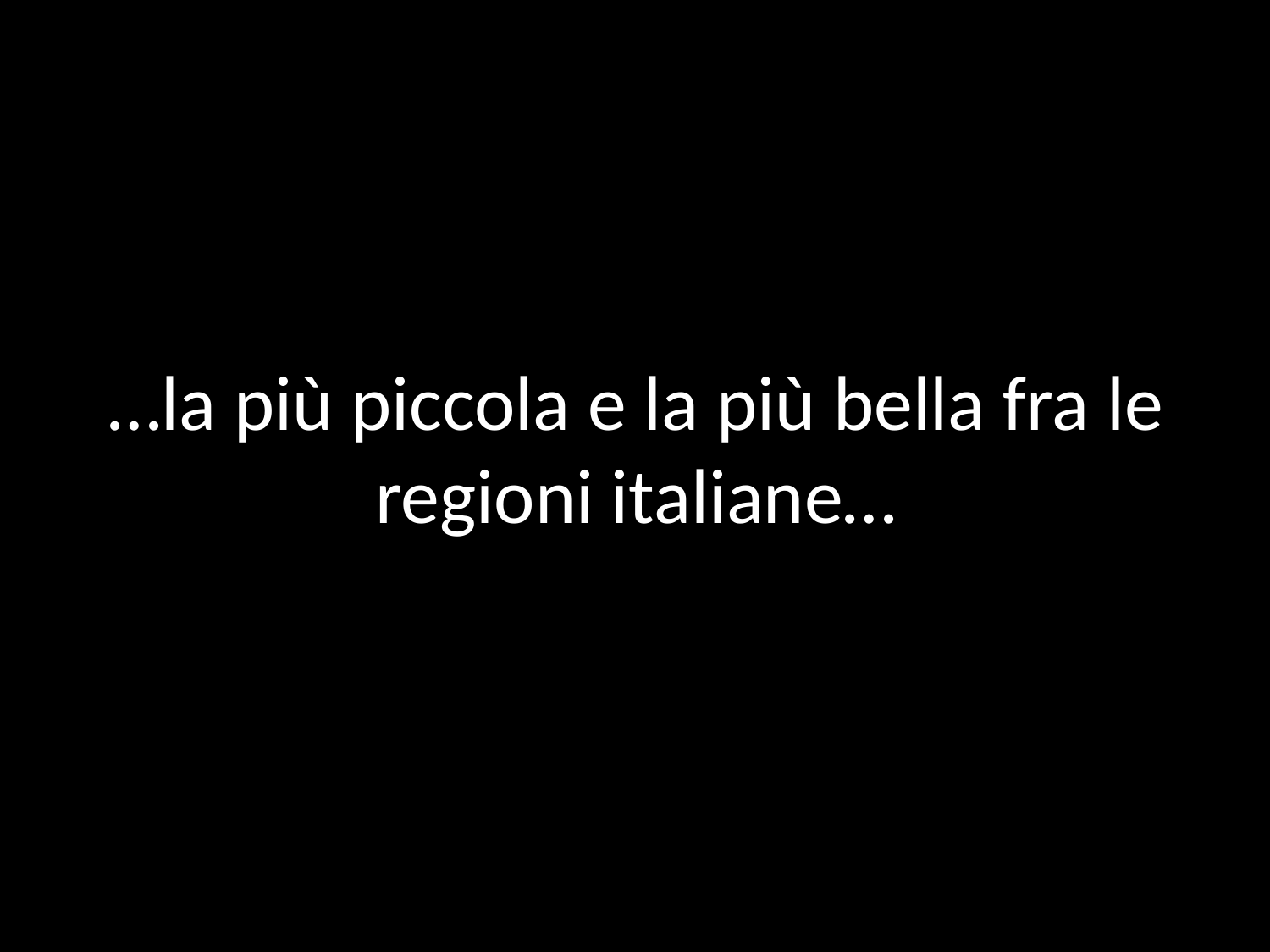

# …la più piccola e la più bella fra le regioni italiane…